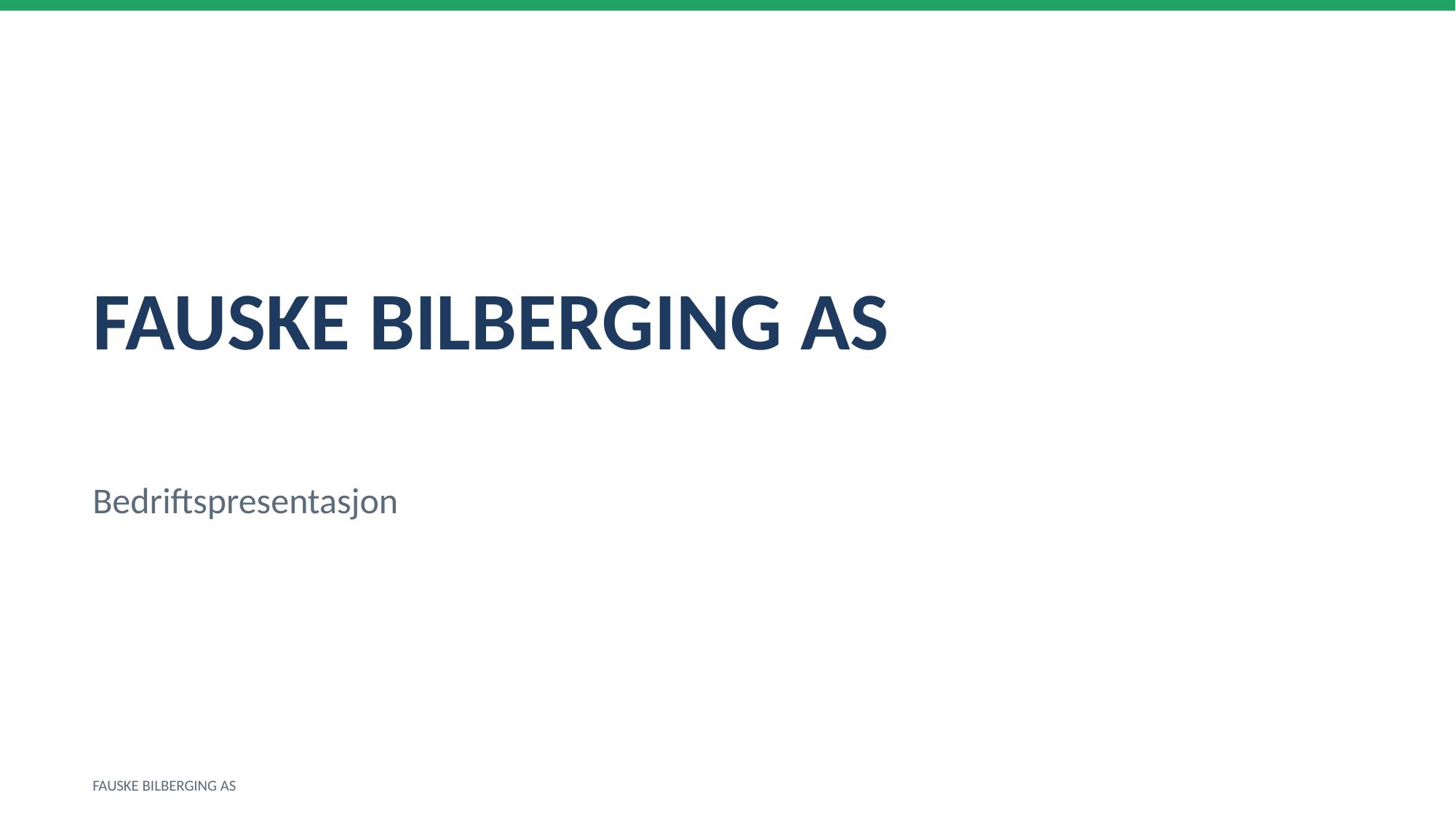

FAUSKE BILBERGING AS
Bedriftspresentasjon
FAUSKE BILBERGING AS